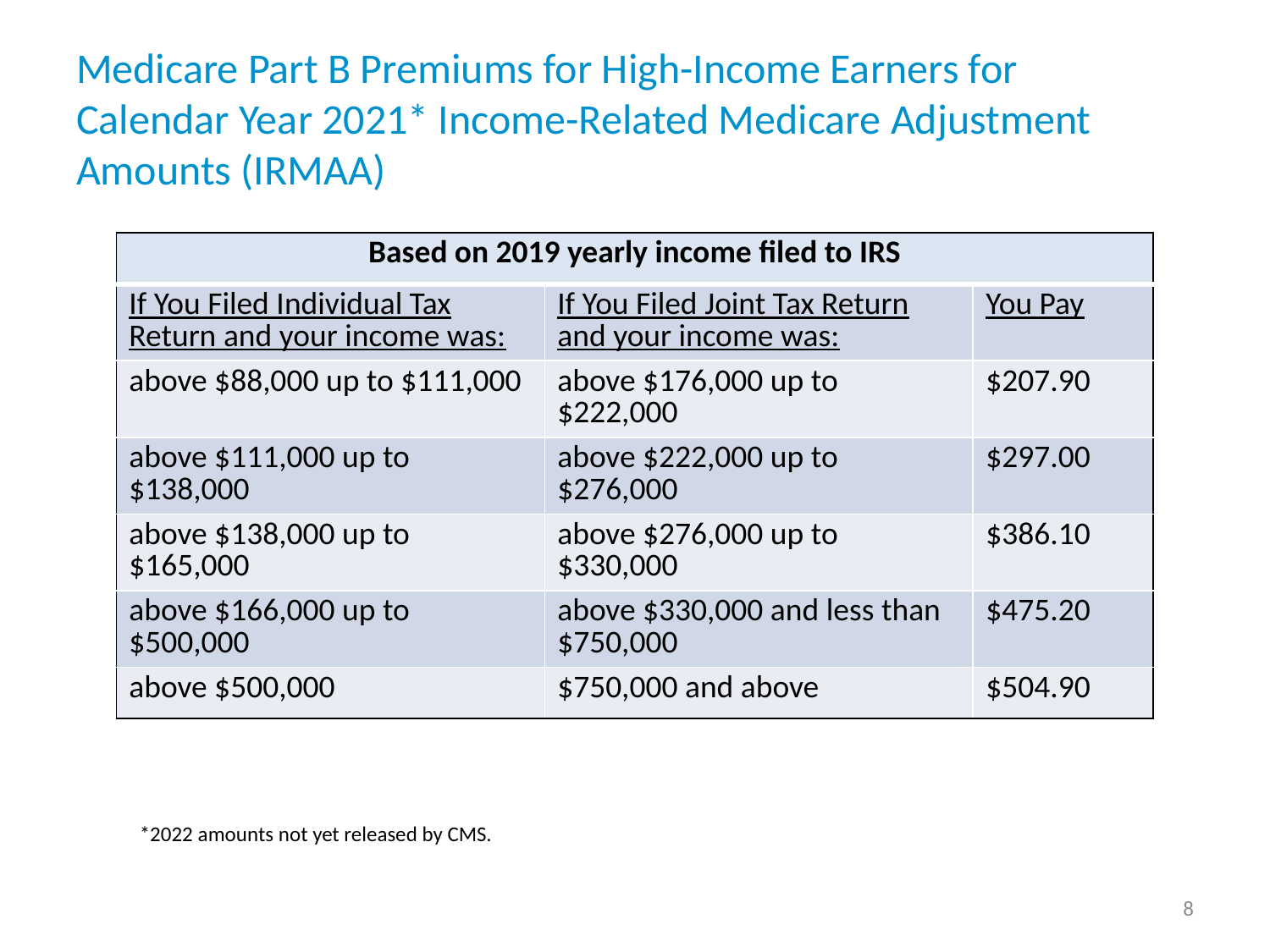

# Medicare Part B Premiums for High-Income Earners for Calendar Year 2021* Income-Related Medicare Adjustment Amounts (IRMAA)
| Based on 2019 yearly income filed to IRS |  |  |
| --- | --- | --- |
| If You Filed Individual Tax Return and your income was: | If You Filed Joint Tax Return and your income was: | You Pay |
| above $88,000 up to $111,000 | above $176,000 up to $222,000 | $207.90 |
| above $111,000 up to $138,000 | above $222,000 up to $276,000 | $297.00 |
| above $138,000 up to $165,000 | above $276,000 up to $330,000 | $386.10 |
| above $166,000 up to $500,000 | above $330,000 and less than $750,000 | $475.20 |
| above $500,000 | $750,000 and above | $504.90 |
*2022 amounts not yet released by CMS.
8